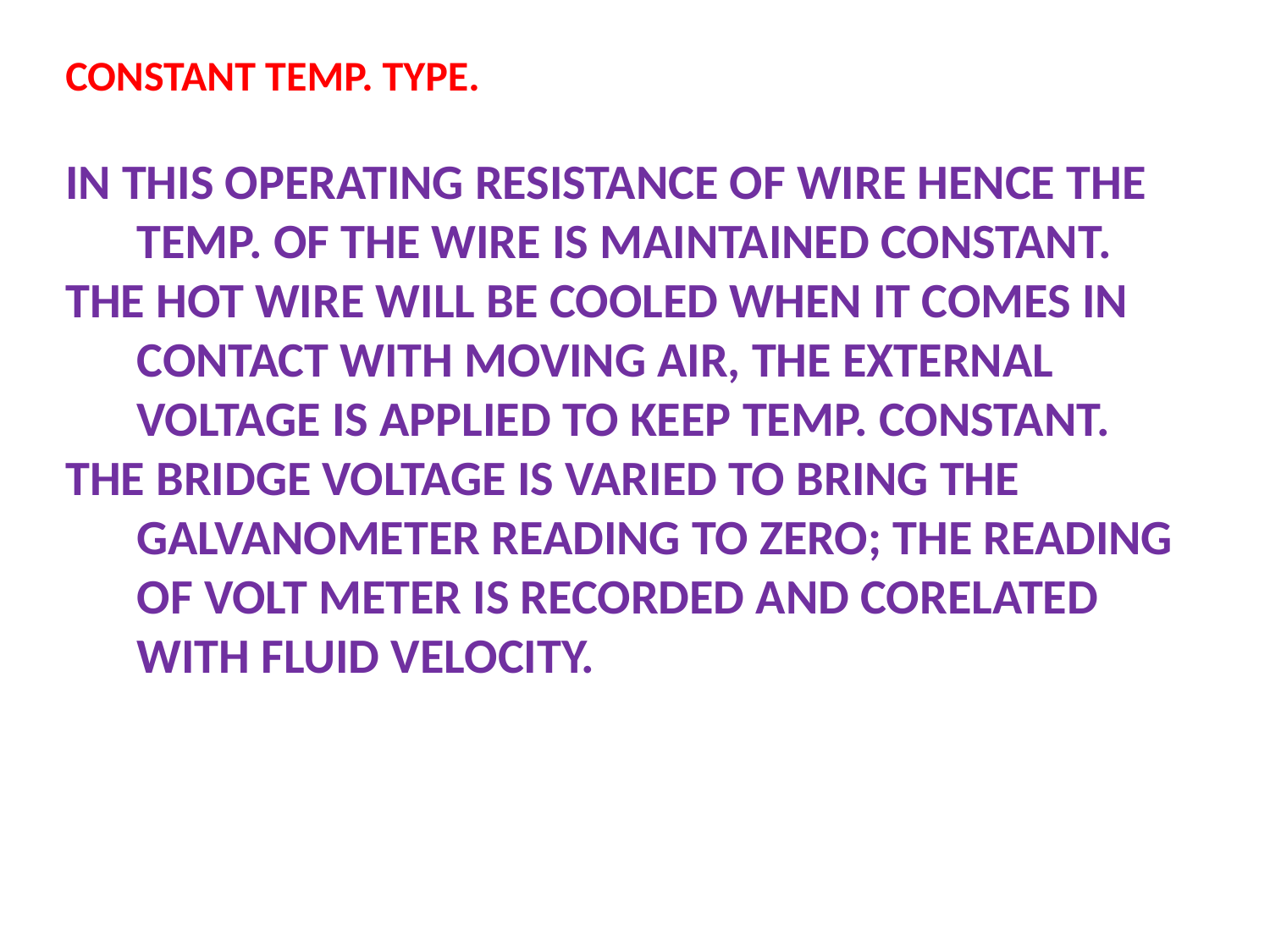

CONSTANT TEMP. TYPE.

IN THIS OPERATING RESISTANCE OF WIRE HENCE THE TEMP. OF THE WIRE IS MAINTAINED CONSTANT.
THE HOT WIRE WILL BE COOLED WHEN IT COMES IN CONTACT WITH MOVING AIR, THE EXTERNAL VOLTAGE IS APPLIED TO KEEP TEMP. CONSTANT.
THE BRIDGE VOLTAGE IS VARIED TO BRING THE GALVANOMETER READING TO ZERO; THE READING OF VOLT METER IS RECORDED AND CORELATED WITH FLUID VELOCITY.